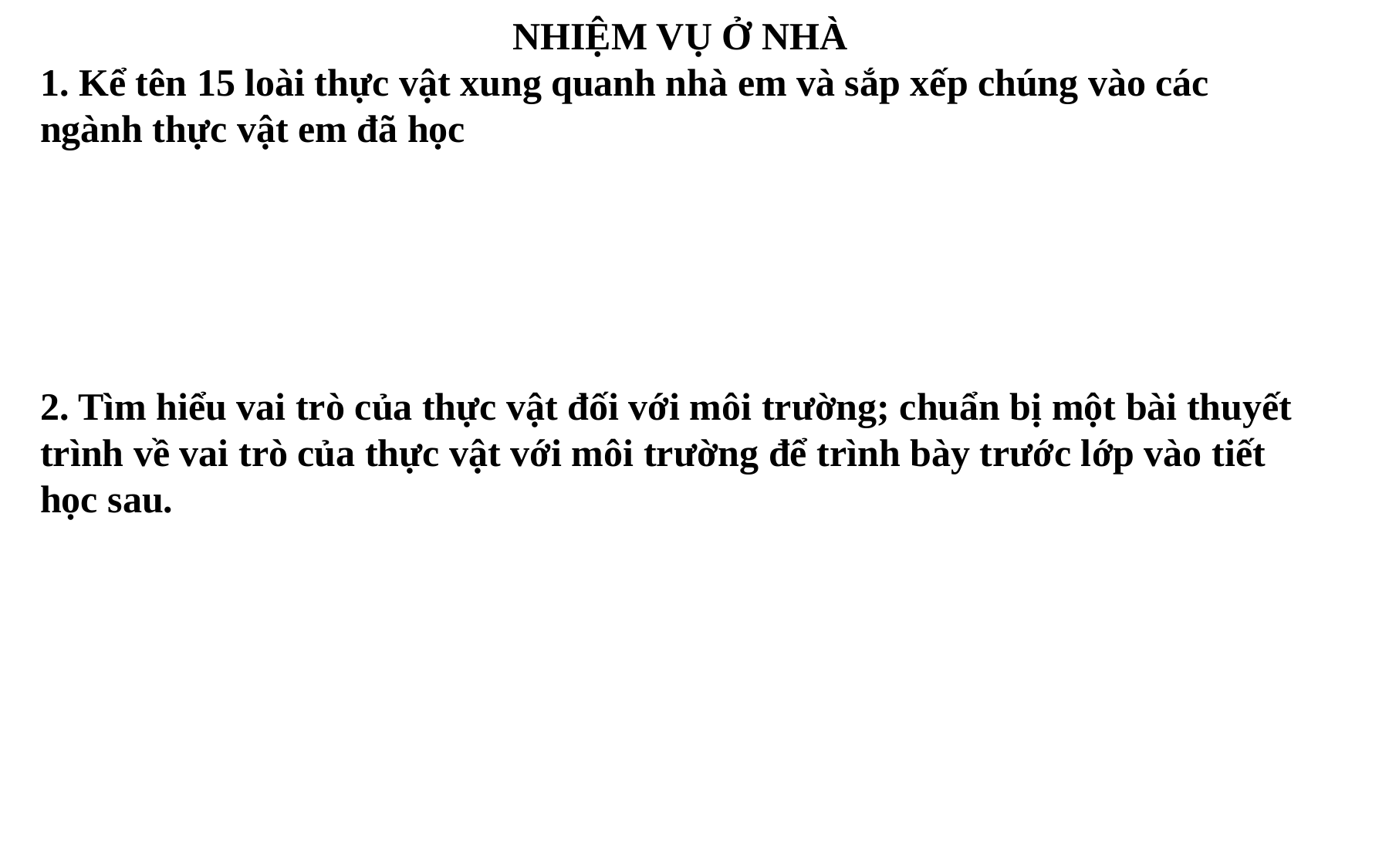

NHIỆM VỤ Ở NHÀ
1. Kể tên 15 loài thực vật xung quanh nhà em và sắp xếp chúng vào các ngành thực vật em đã học

2. Tìm hiểu vai trò của thực vật đối với môi trường; chuẩn bị một bài thuyết trình về vai trò của thực vật với môi trường để trình bày trước lớp vào tiết học sau.